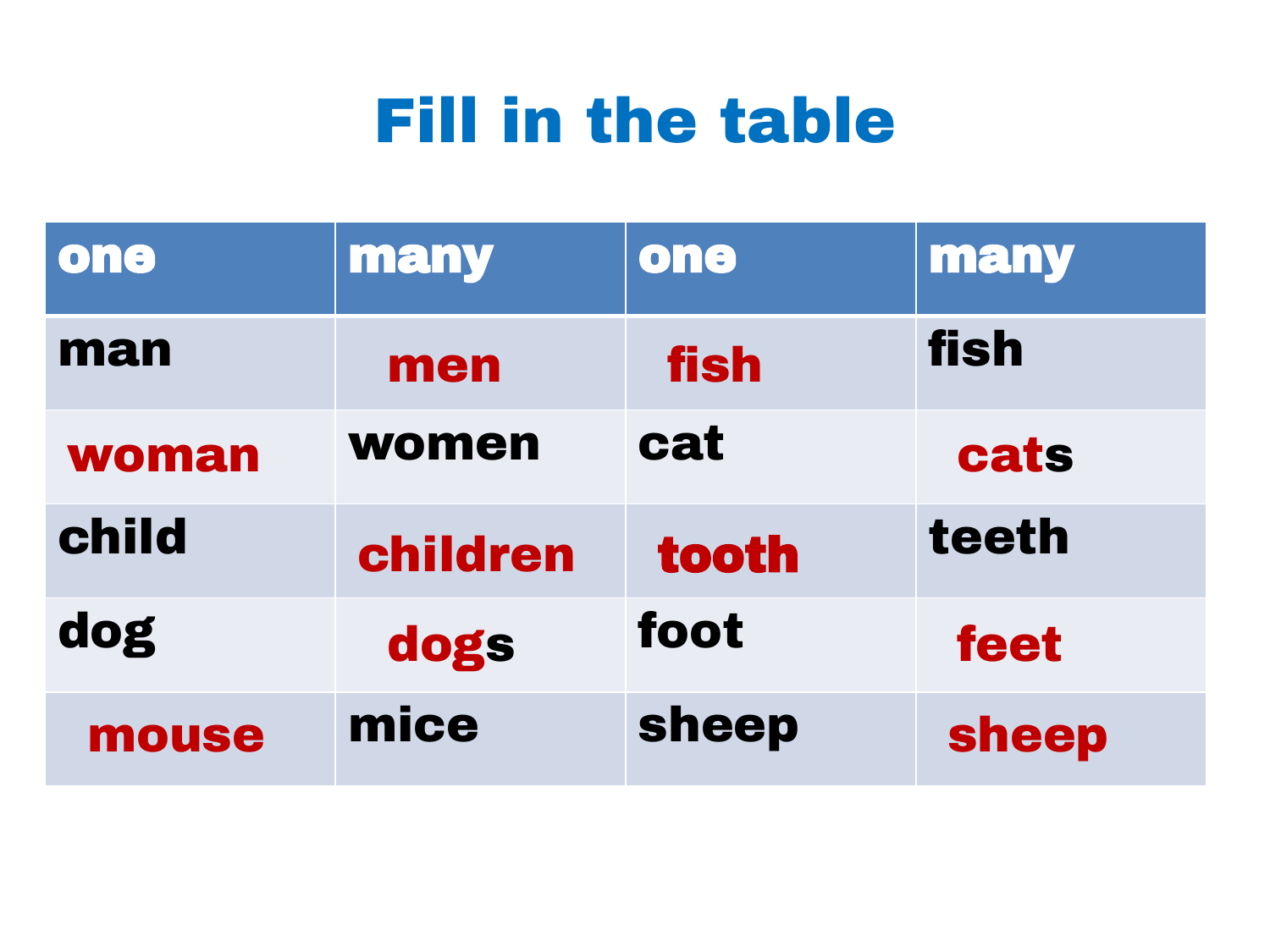

# Fill in the table
| one | many | one | many |
| --- | --- | --- | --- |
| man |  |  | fish |
|  | women | cat |  |
| child |  |  | teeth |
| dog |  | foot |  |
|  | mice | sheep |  |
men
fish
woman
cats
children
tooth
dogs
feet
mouse
sheep